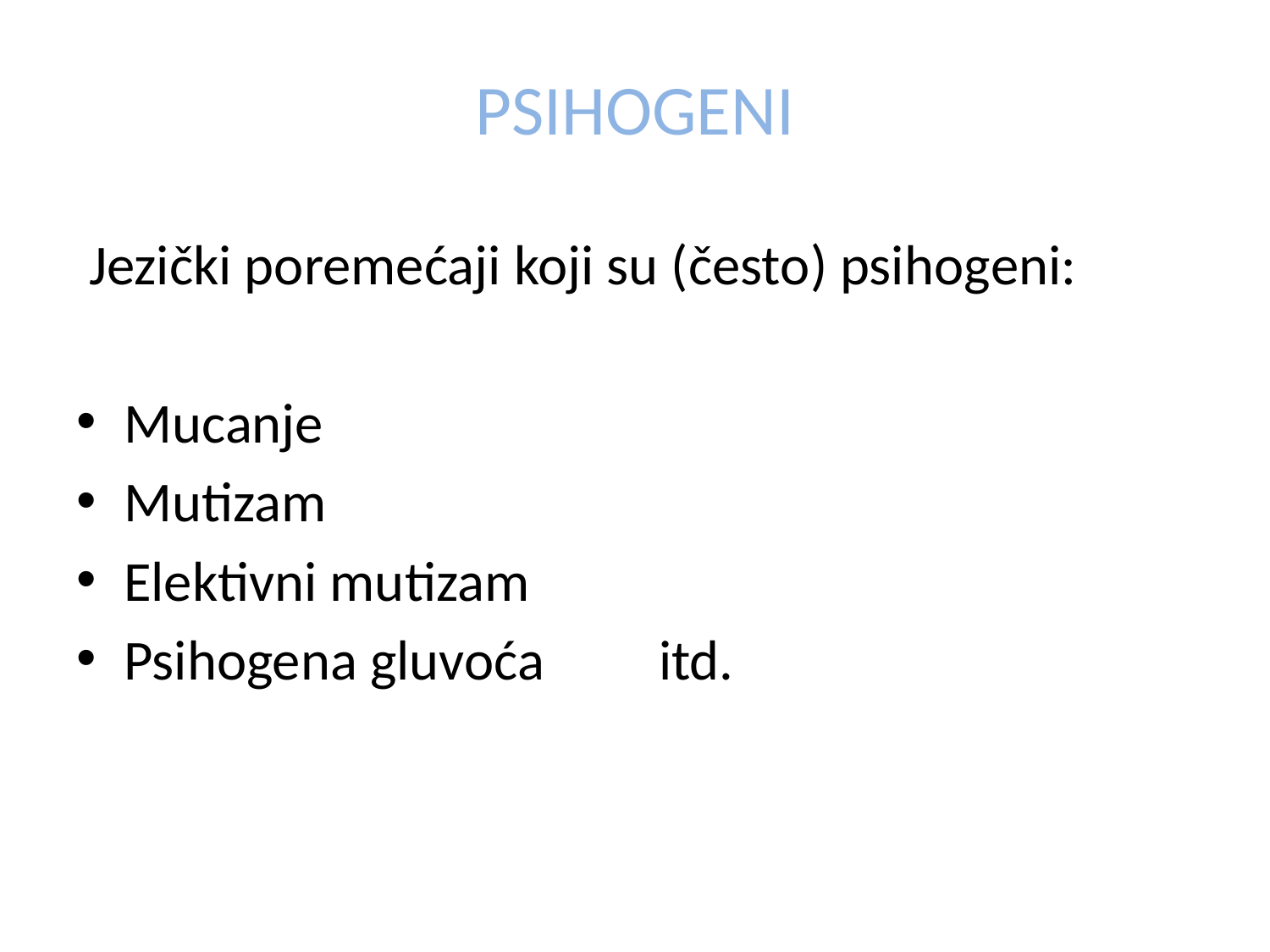

# PSIHOGENI
 Јezički poremećaji koji su (često) psihogeni:

Mucanje
Mutizam
Elektivni mutizam
Psihogena gluvoća         itd.